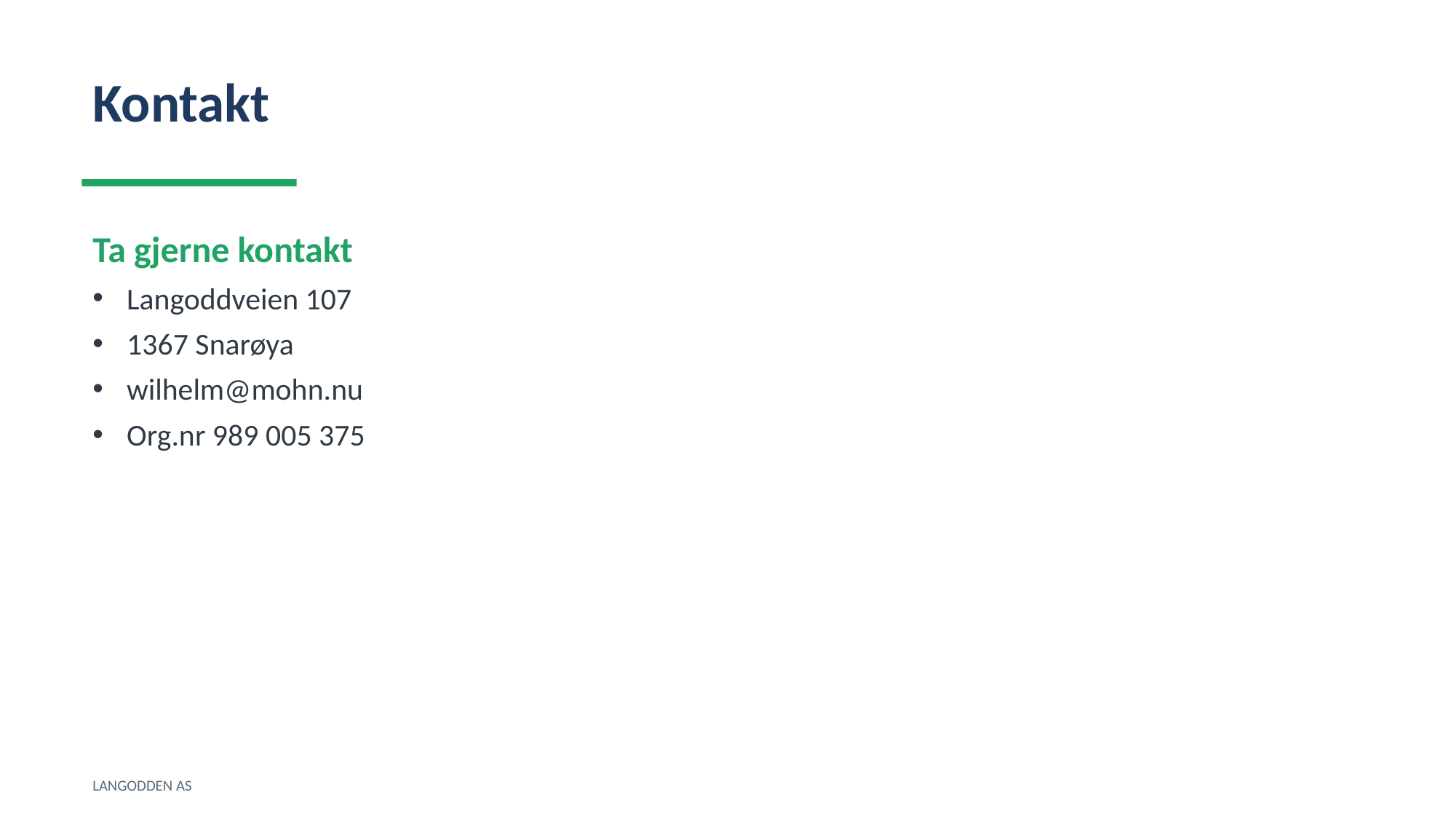

Kontakt

Ta gjerne kontakt
Langoddveien 107
1367 Snarøya
wilhelm@mohn.nu
Org.nr 989 005 375
LANGODDEN AS